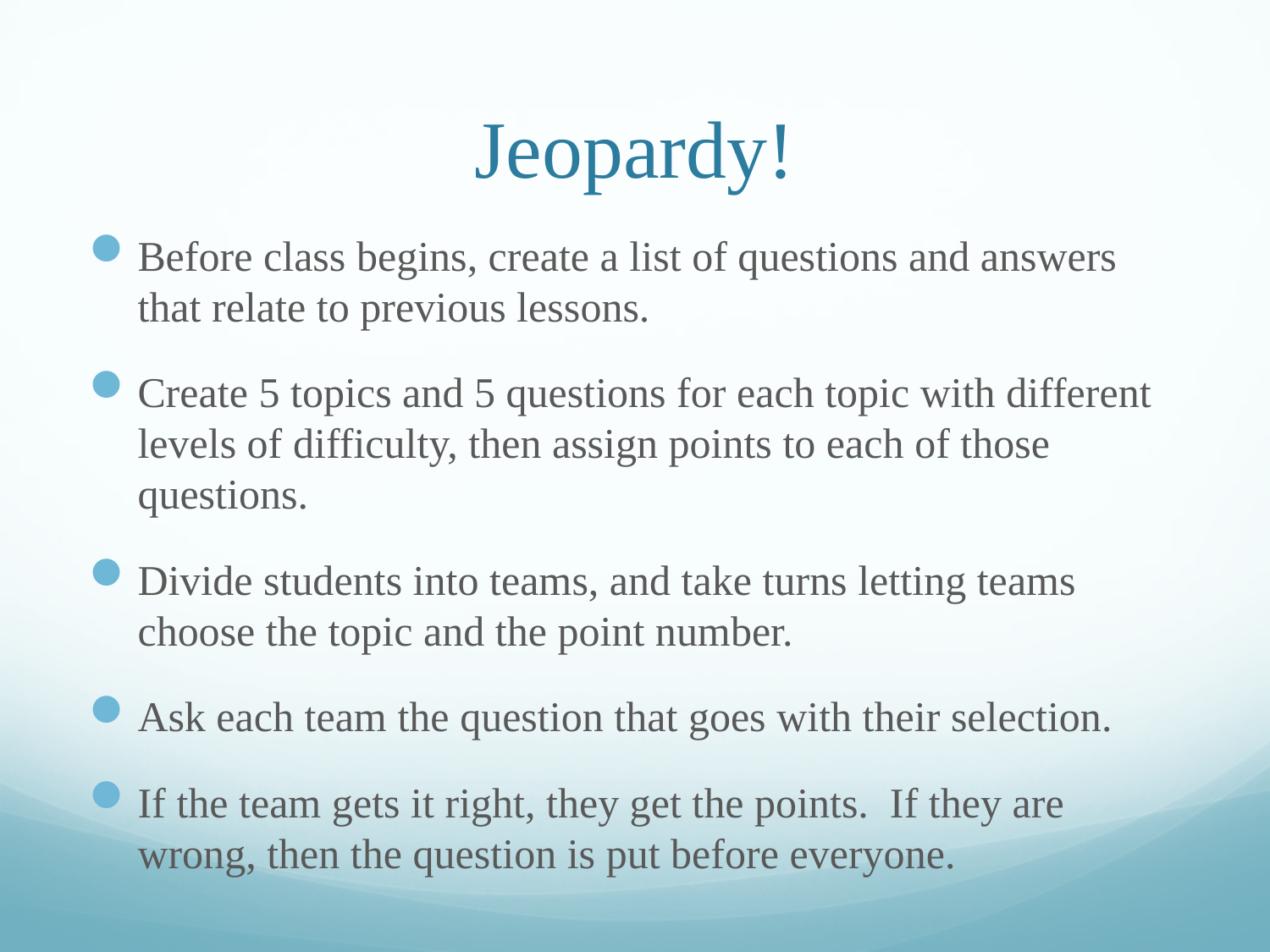

# Jeopardy!
Before class begins, create a list of questions and answers that relate to previous lessons.
Create 5 topics and 5 questions for each topic with different levels of difficulty, then assign points to each of those questions.
Divide students into teams, and take turns letting teams choose the topic and the point number.
Ask each team the question that goes with their selection.
If the team gets it right, they get the points.  If they are wrong, then the question is put before everyone.